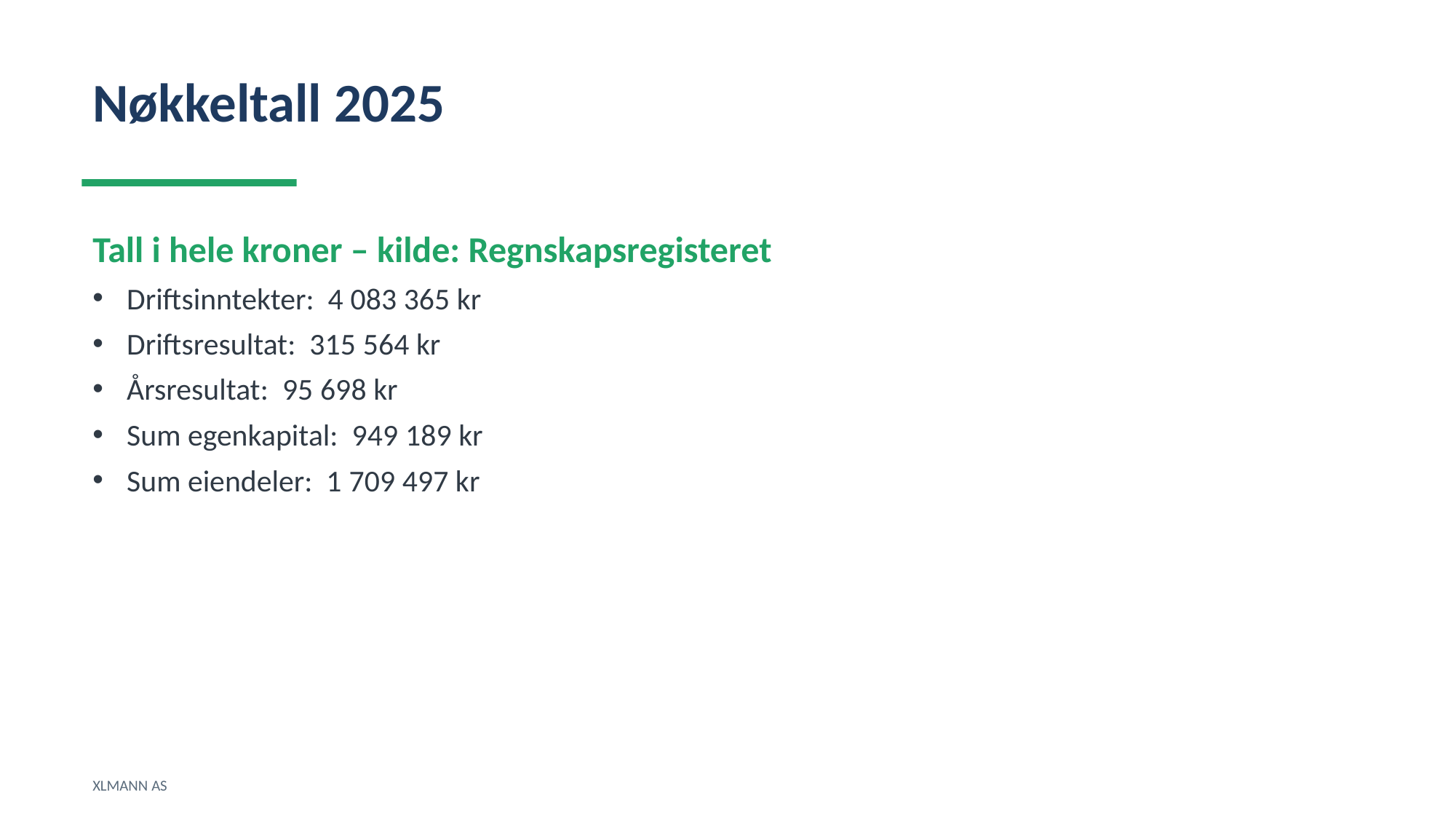

Nøkkeltall 2025

Tall i hele kroner – kilde: Regnskapsregisteret
Driftsinntekter:  4 083 365 kr
Driftsresultat:  315 564 kr
Årsresultat:  95 698 kr
Sum egenkapital:  949 189 kr
Sum eiendeler:  1 709 497 kr
XLMANN AS